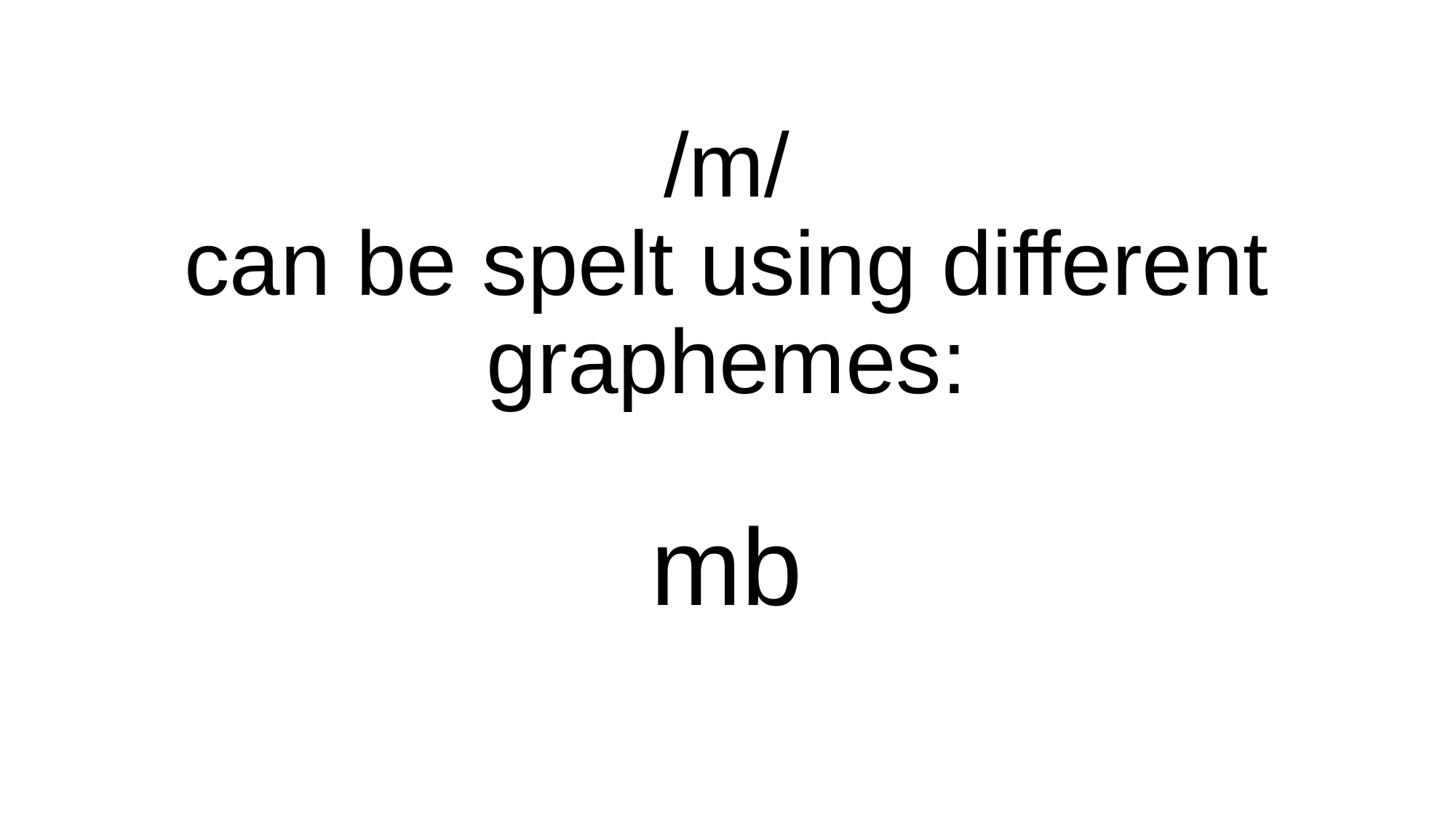

# /m/ can be spelt using different graphemes: mb